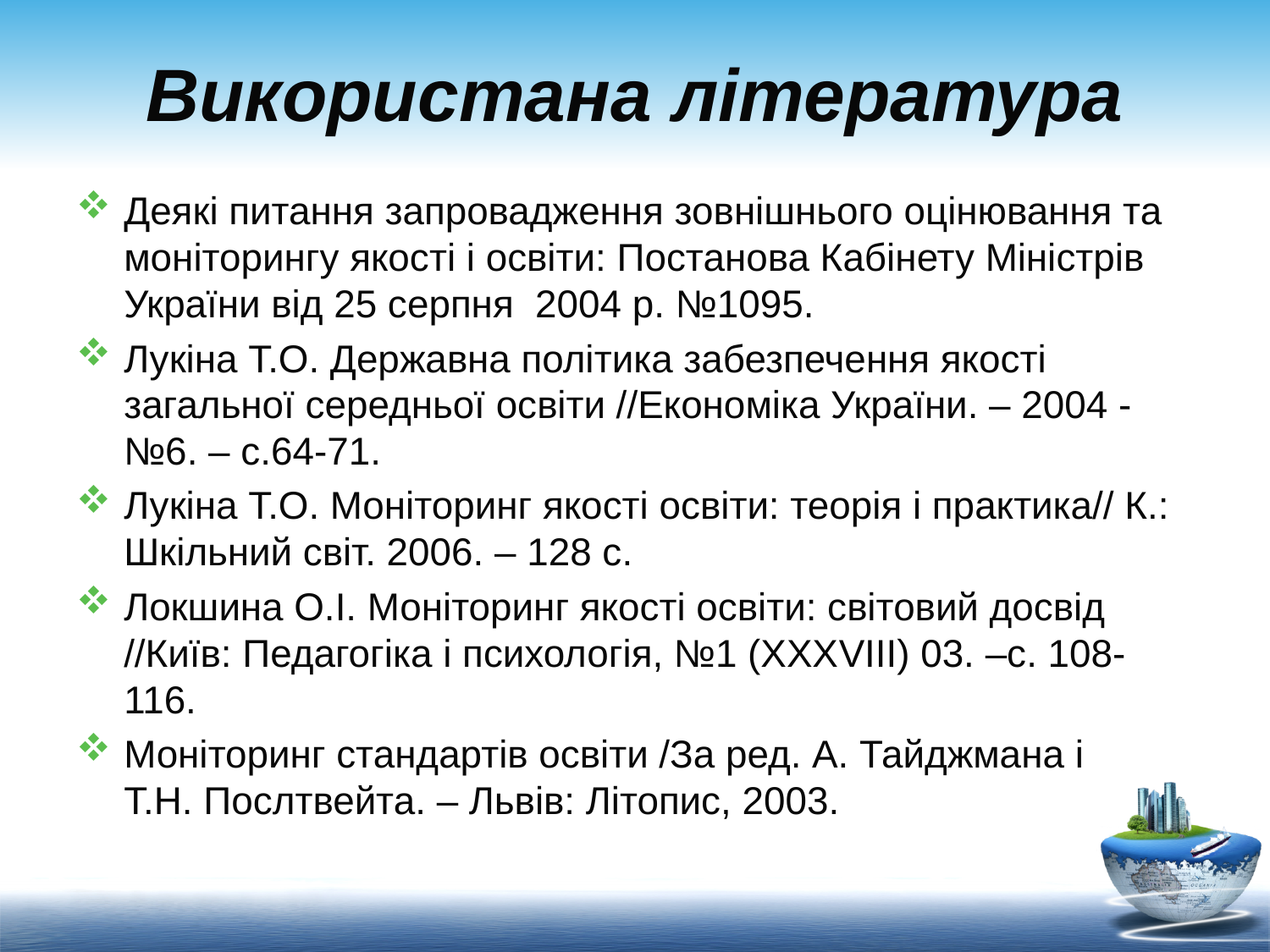

# Використана література
Деякі питання запровадження зовнішнього оцінювання та моніторингу якості і освіти: Постанова Кабінету Міністрів України від 25 серпня  2004 р. №1095.
Лукіна Т.О. Державна політика забезпечення якості загальної середньої освіти //Економіка України. – 2004 - №6. – с.64-71.
Лукіна Т.О. Моніторинг якості освіти: теорія і практика// К.: Шкільний світ. 2006. – 128 с.
Локшина О.І. Моніторинг якості освіти: світовий досвід //Київ: Педагогіка і психологія, №1 (ХХХVІІІ) 03. –с. 108-116.
Моніторинг стандартів освіти /За ред. А. Тайджмана і
Т.Н. Послтвейта. – Львів: Літопис, 2003.